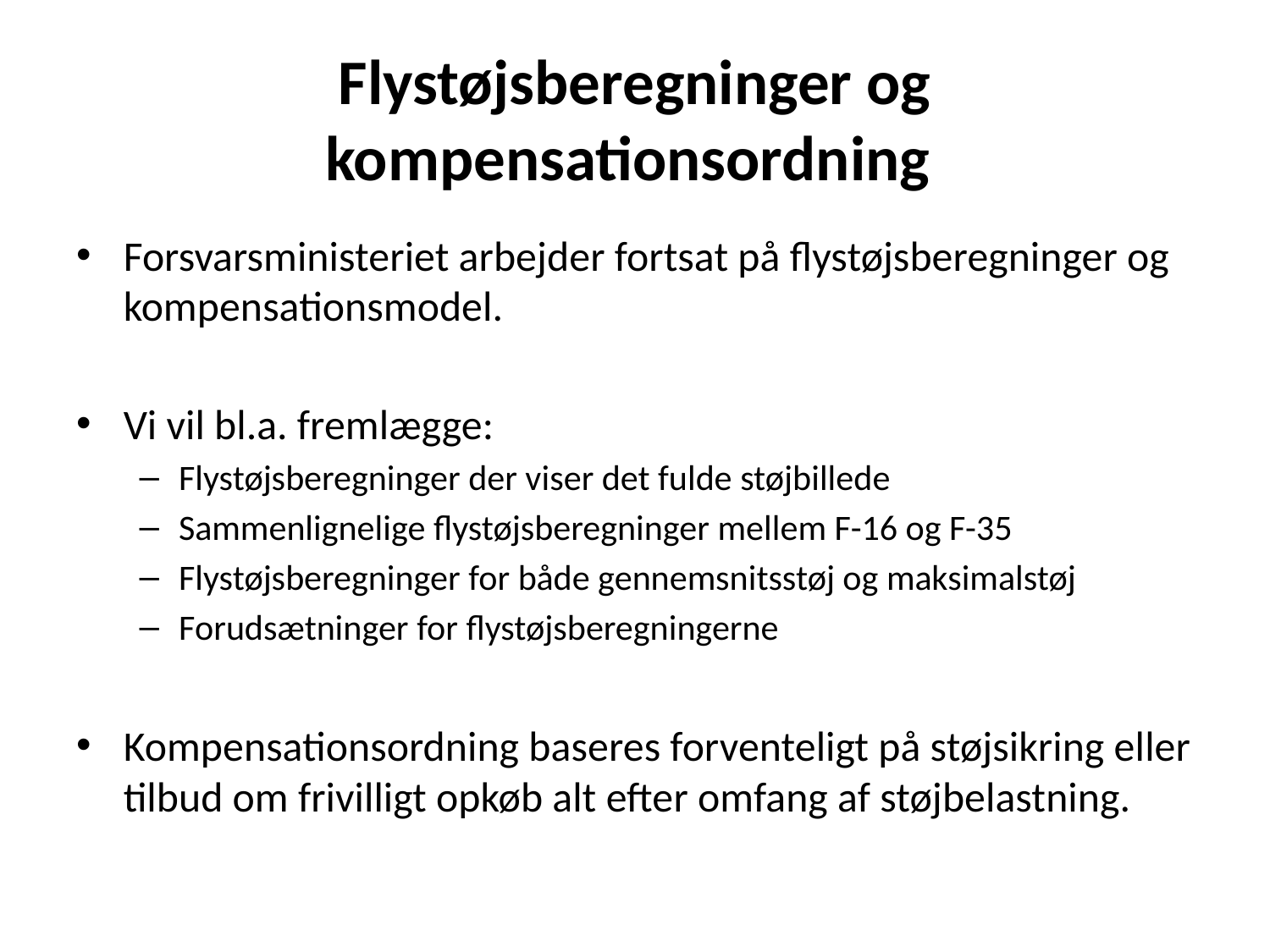

# Flystøjsberegninger og kompensationsordning
Forsvarsministeriet arbejder fortsat på flystøjsberegninger og kompensationsmodel.

Vi vil bl.a. fremlægge:
Flystøjsberegninger der viser det fulde støjbillede
Sammenlignelige flystøjsberegninger mellem F-16 og F-35
Flystøjsberegninger for både gennemsnitsstøj og maksimalstøj
Forudsætninger for flystøjsberegningerne

Kompensationsordning baseres forventeligt på støjsikring eller tilbud om frivilligt opkøb alt efter omfang af støjbelastning.